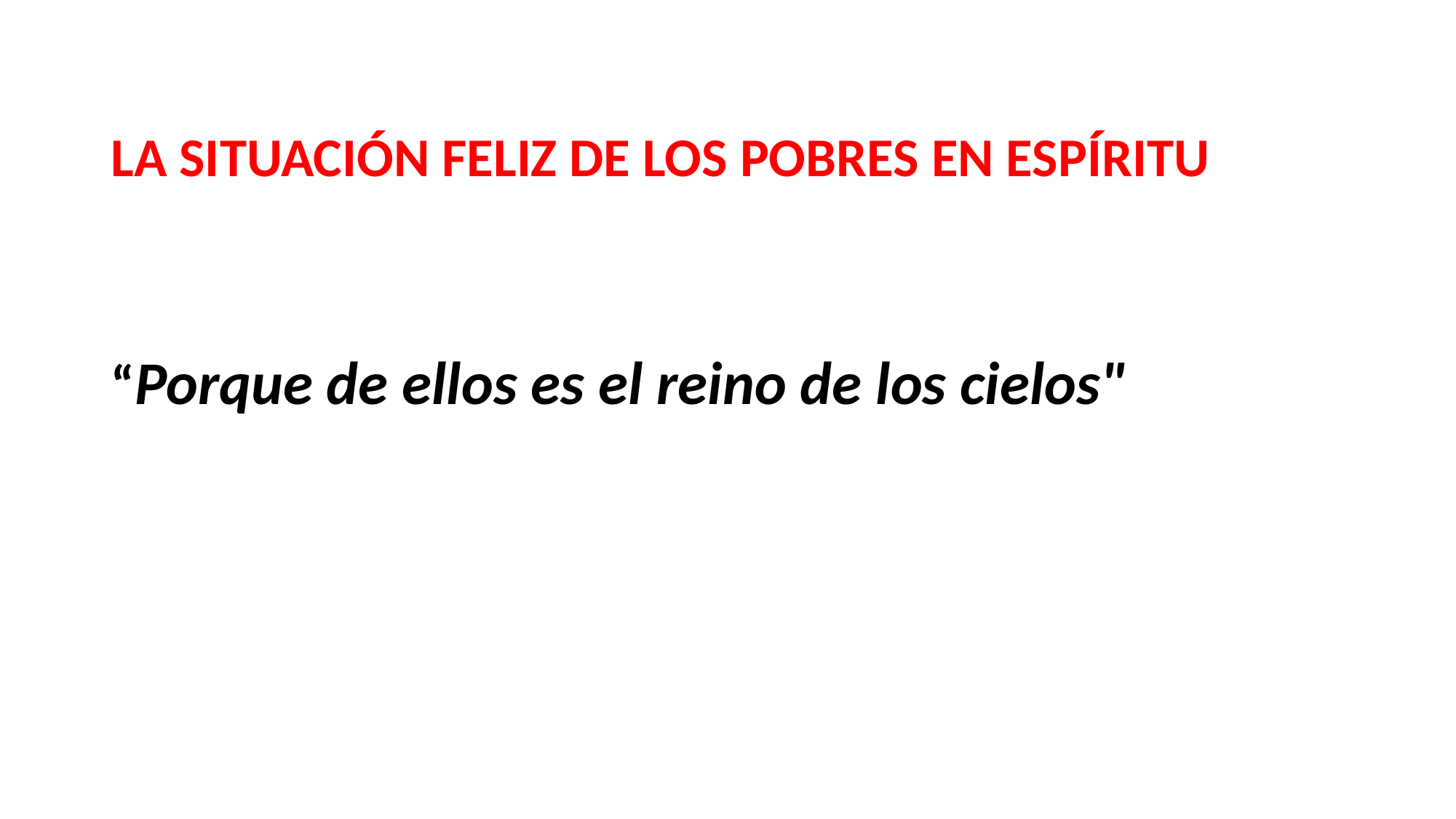

#

LA SITUACIÓN FELIZ DE LOS POBRES EN ESPÍRITU

“Porque de ellos es el reino de los cielos"